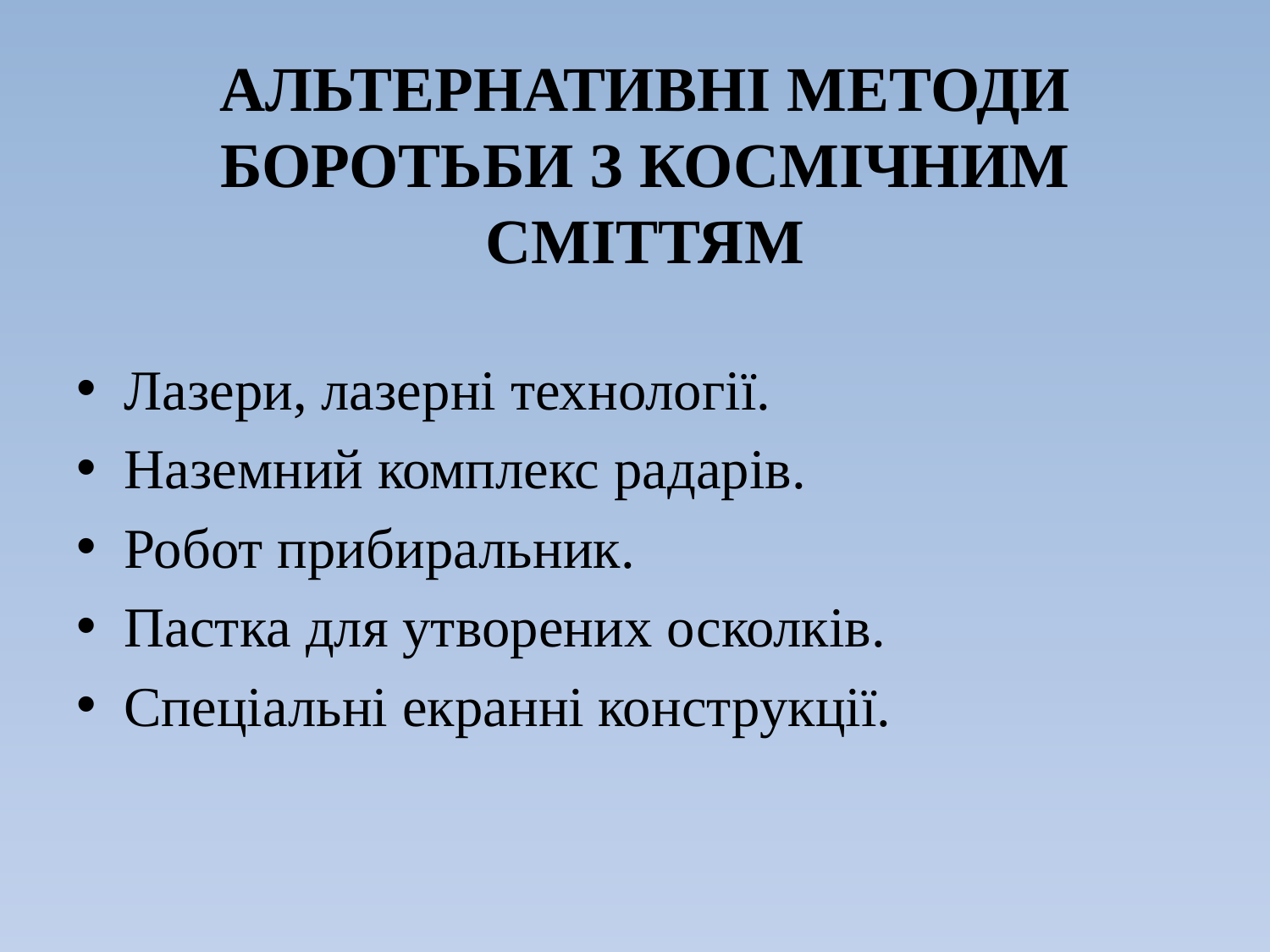

# АЛЬТЕРНАТИВНІ МЕТОДИ БОРОТЬБИ З КОСМІЧНИМ СМІТТЯМ
Лазери, лазерні технології.
Наземний комплекс радарів.
Робот прибиральник.
Пастка для утворених осколків.
Спеціальні екранні конструкції.